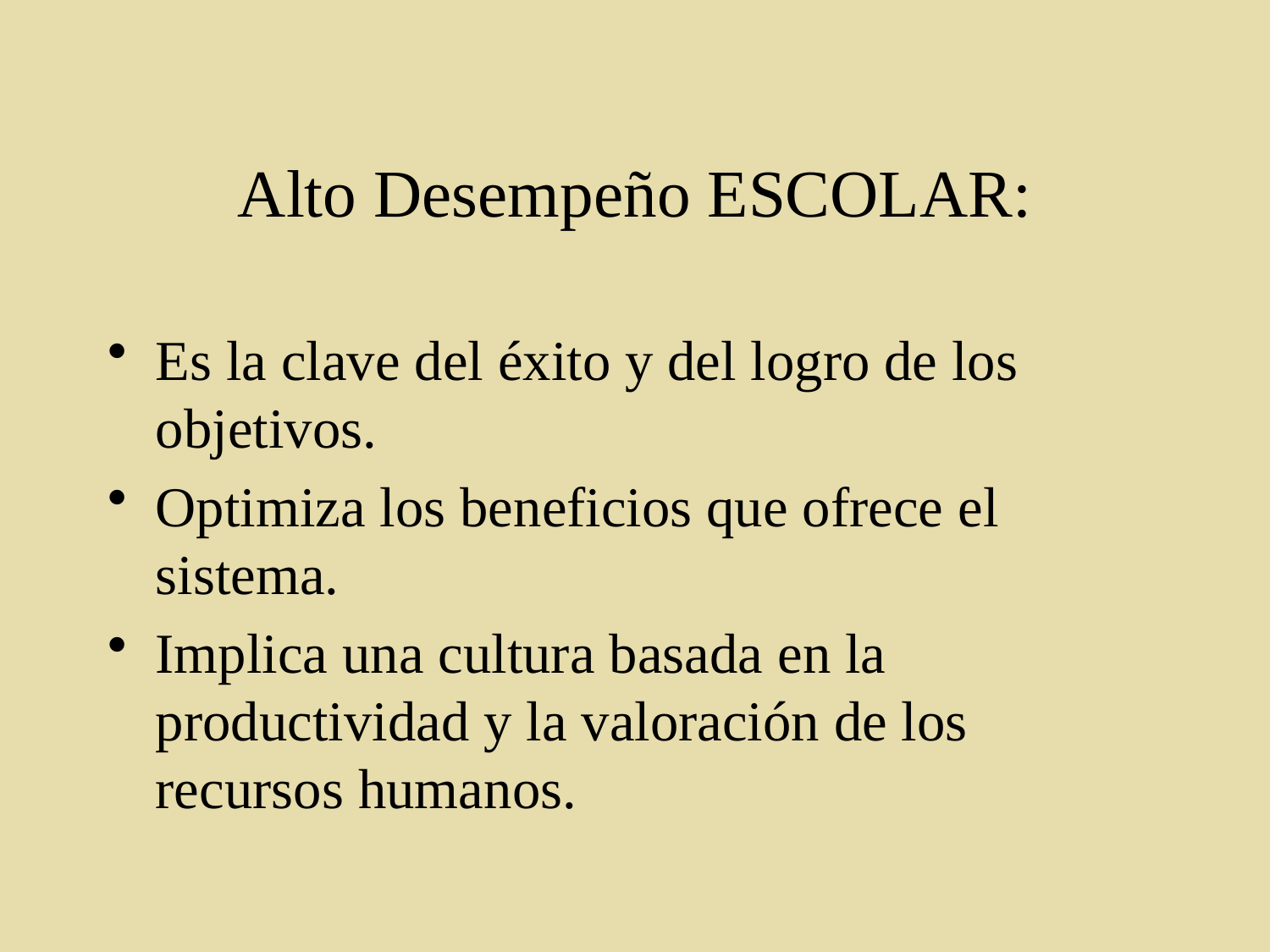

# Alto Desempeño ESCOLAR:
Es la clave del éxito y del logro de los objetivos.
Optimiza los beneficios que ofrece el sistema.
Implica una cultura basada en la productividad y la valoración de los recursos humanos.